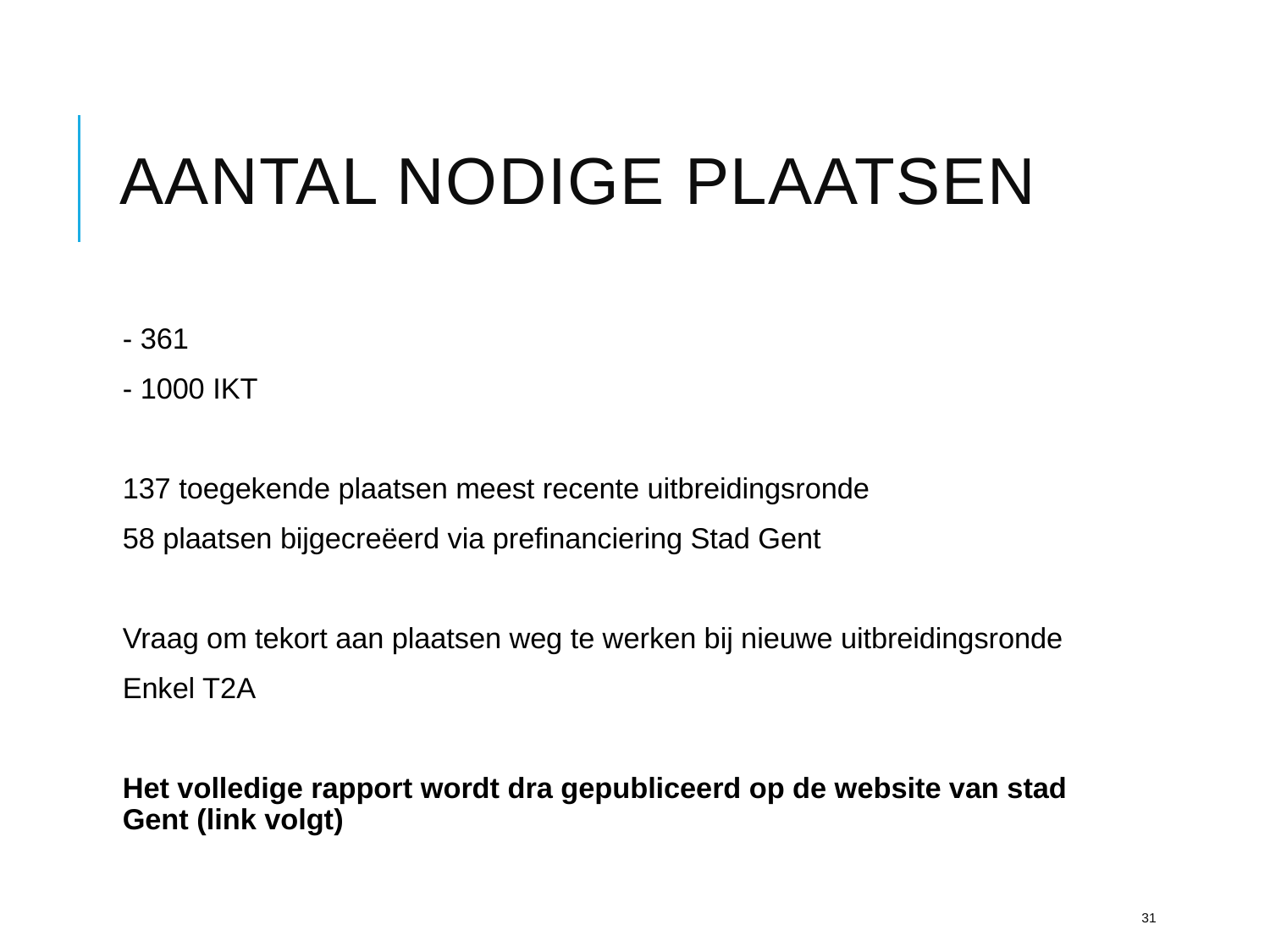

# aantal nodige plaatsen
- 361
- 1000 IKT

137 toegekende plaatsen meest recente uitbreidingsronde
58 plaatsen bijgecreëerd via prefinanciering Stad Gent

Vraag om tekort aan plaatsen weg te werken bij nieuwe uitbreidingsronde
Enkel T2A

Het volledige rapport wordt dra gepubliceerd op de website van stad Gent (link volgt)
31